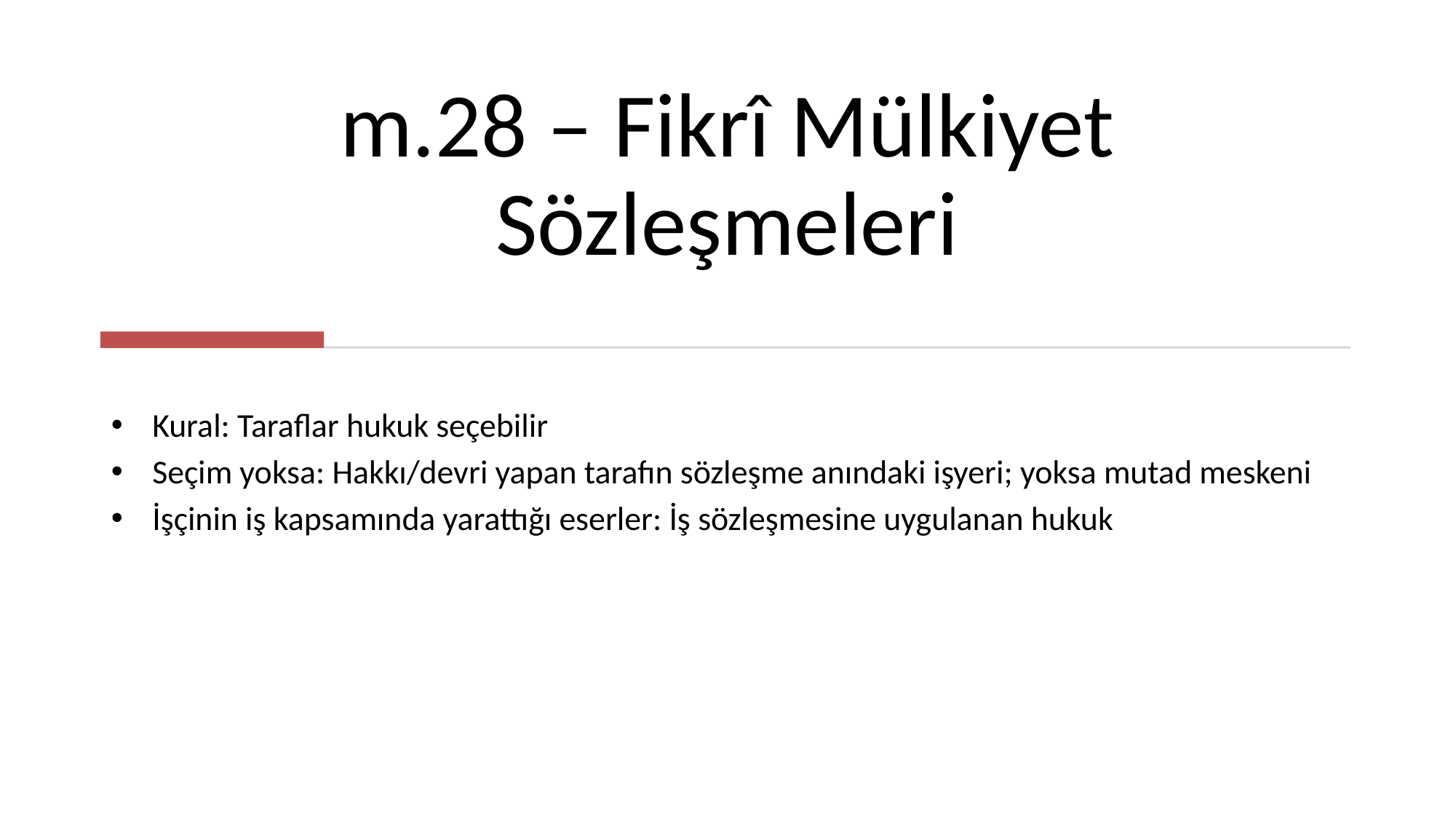

# m.28 – Fikrî Mülkiyet Sözleşmeleri

Kural: Taraflar hukuk seçebilir
Seçim yoksa: Hakkı/devri yapan tarafın sözleşme anındaki işyeri; yoksa mutad meskeni
İşçinin iş kapsamında yarattığı eserler: İş sözleşmesine uygulanan hukuk